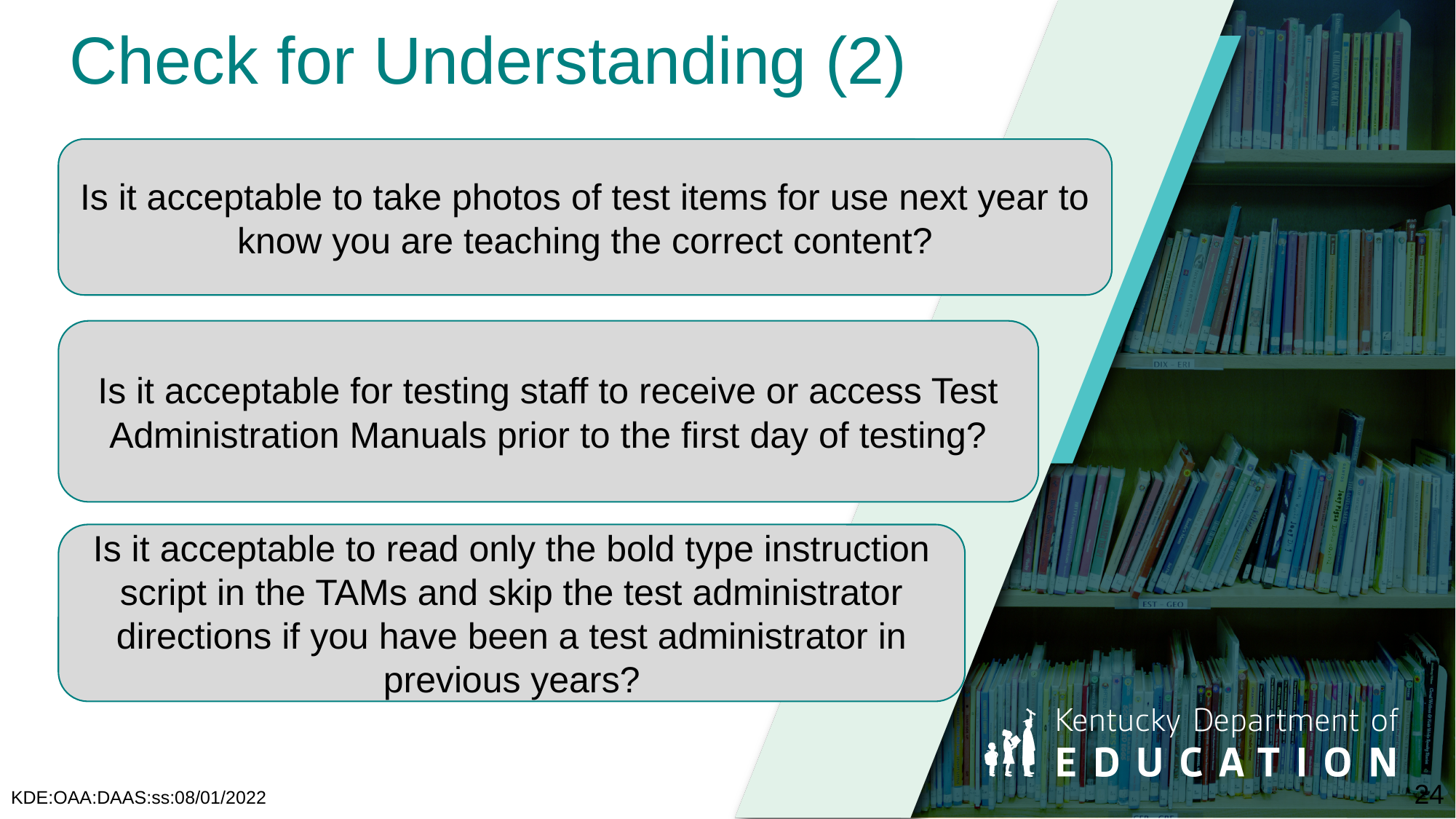

# Check for Understanding (2)
Is it acceptable to take photos of test items for use next year to know you are teaching the correct content?
Is it acceptable for testing staff to receive or access Test Administration Manuals prior to the first day of testing?
Is it acceptable to read only the bold type instruction script in the TAMs and skip the test administrator directions if you have been a test administrator in previous years?
24
KDE:OAA:DAAS:ss:08/01/2022